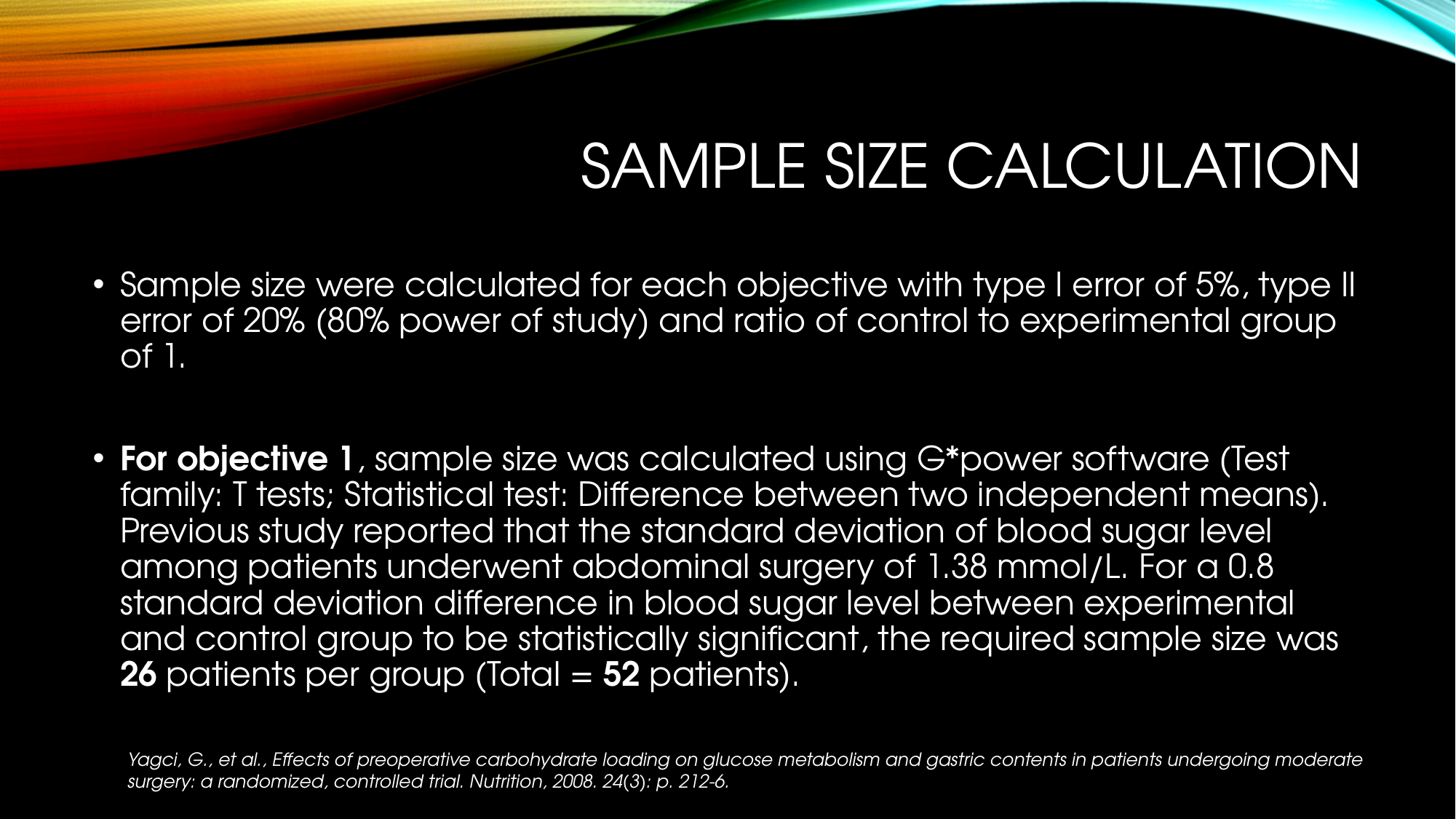

# Sample Size Calculation
Sample size were calculated for each objective with type I error of 5%, type II error of 20% (80% power of study) and ratio of control to experimental group of 1.

For objective 1, sample size was calculated using G*power software (Test family: T tests; Statistical test: Difference between two independent means). Previous study reported that the standard deviation of blood sugar level among patients underwent abdominal surgery of 1.38 mmol/L. For a 0.8 standard deviation difference in blood sugar level between experimental and control group to be statistically significant, the required sample size was 26 patients per group (Total = 52 patients).

Yagci, G., et al., Effects of preoperative carbohydrate loading on glucose metabolism and gastric contents in patients undergoing moderate surgery: a randomized, controlled trial. Nutrition, 2008. 24(3): p. 212-6.